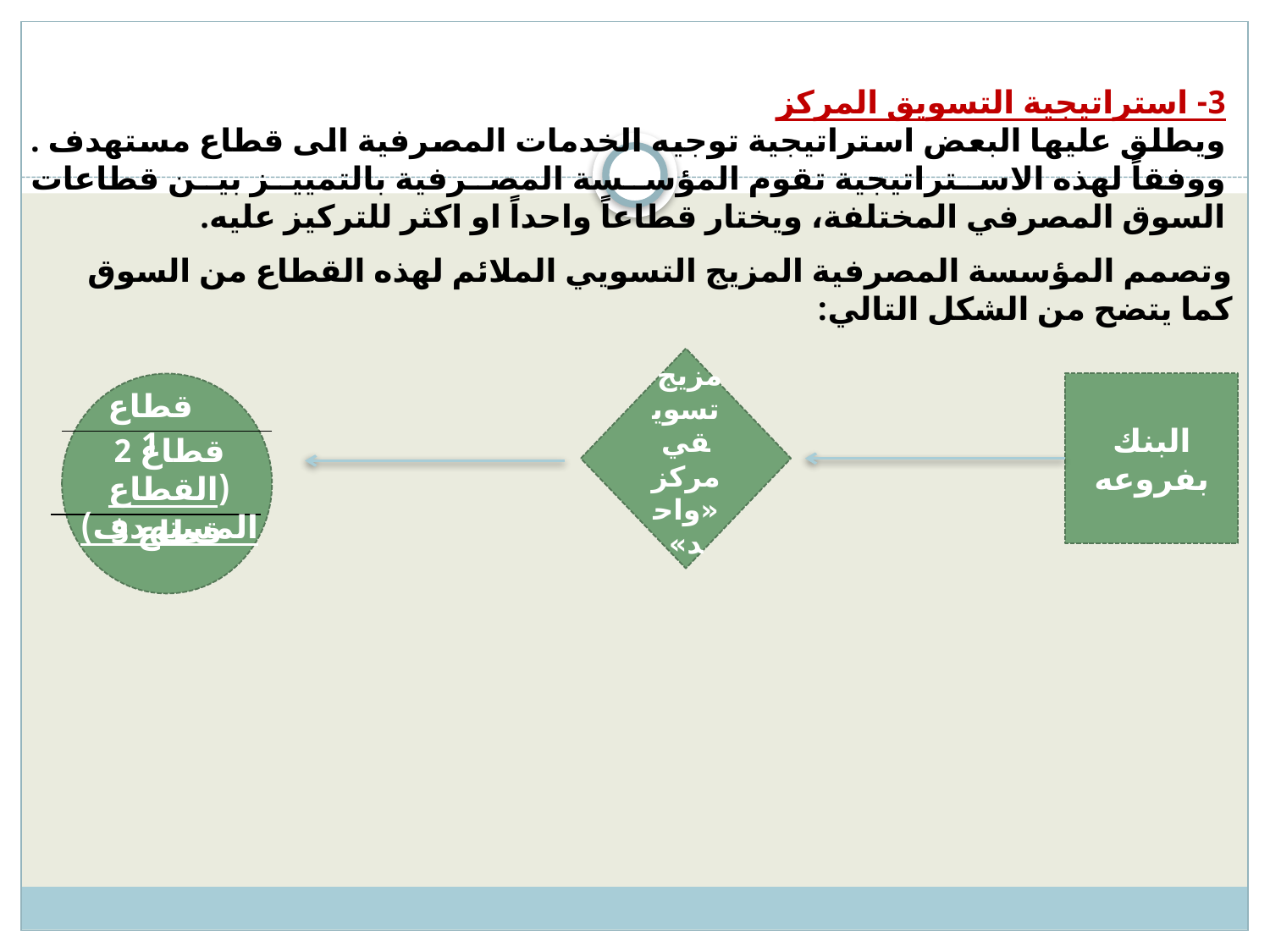

3- استراتيجية التسويق المركز
ويطلق عليها البعض استراتيجية توجيه الخدمات المصرفية الى قطاع مستهدف . ووفقاً لهذه الاستراتيجية تقوم المؤسسة المصرفية بالتمييز بين قطاعات السوق المصرفي المختلفة، ويختار قطاعاً واحداً او اكثر للتركيز عليه.
وتصمم المؤسسة المصرفية المزيج التسويي الملائم لهذه القطاع من السوق كما يتضح من الشكل التالي:
مزيج
تسويقي
مركز
«واحد»
البنك بفروعه

قطاع 1

قطاع 2
(القطاع المستهدف)
قطاع 3